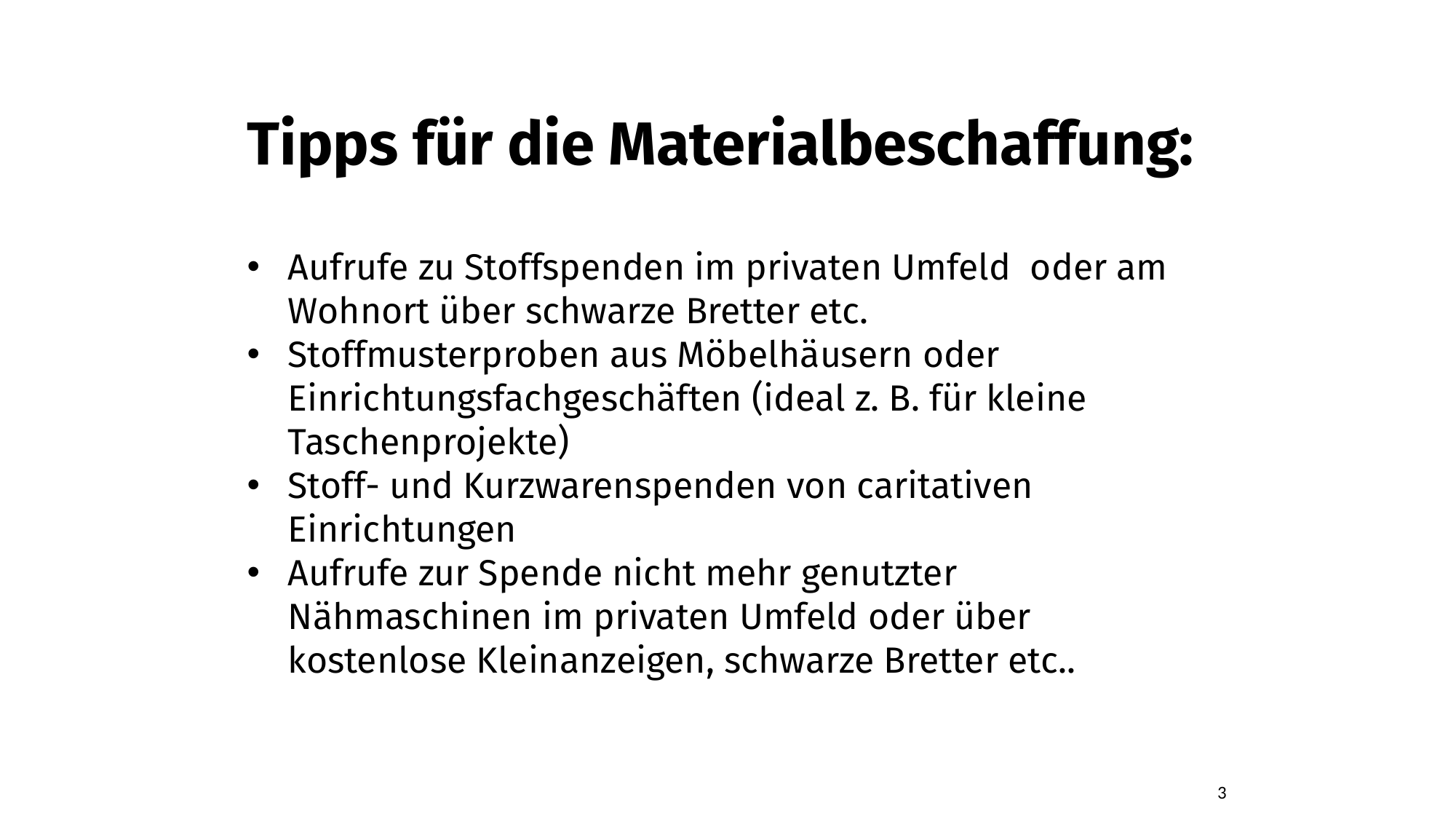

Tipps für die Materialbeschaffung:

Aufrufe zu Stoffspenden im privaten Umfeld  oder am Wohnort über schwarze Bretter etc.
Stoffmusterproben aus Möbelhäusern oder Einrichtungsfachgeschäften (ideal z. B. für kleine Taschenprojekte)
Stoff- und Kurzwarenspenden von caritativen Einrichtungen
Aufrufe zur Spende nicht mehr genutzter Nähmaschinen im privaten Umfeld oder über kostenlose Kleinanzeigen, schwarze Bretter etc..

3